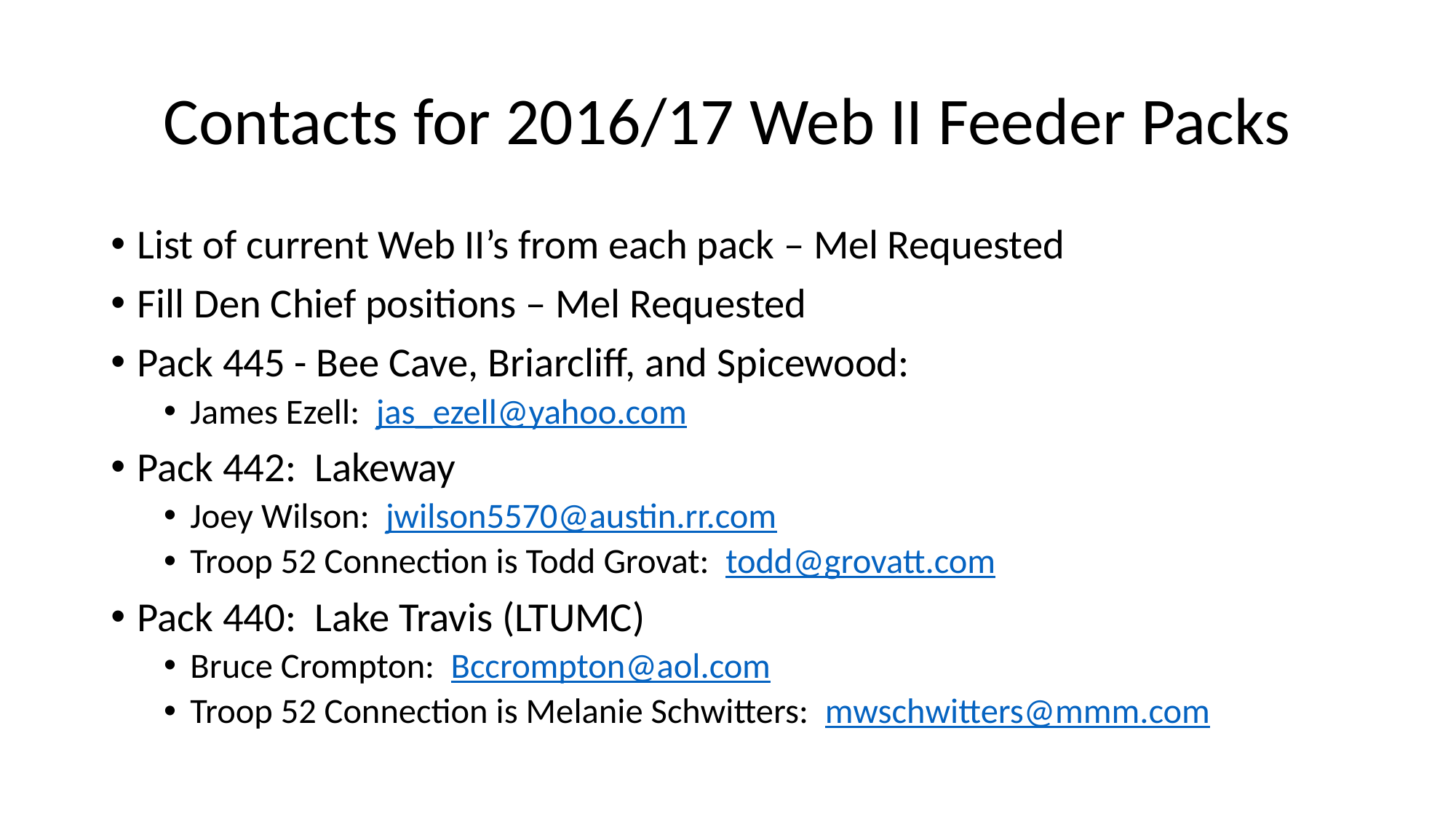

# Contacts for 2016/17 Web II Feeder Packs
List of current Web II’s from each pack – Mel Requested
Fill Den Chief positions – Mel Requested
Pack 445 - Bee Cave, Briarcliff, and Spicewood:
James Ezell:  jas_ezell@yahoo.com
Pack 442:  Lakeway
Joey Wilson:  jwilson5570@austin.rr.com
Troop 52 Connection is Todd Grovat:  todd@grovatt.com
Pack 440:  Lake Travis (LTUMC)
Bruce Crompton:  Bccrompton@aol.com
Troop 52 Connection is Melanie Schwitters:  mwschwitters@mmm.com